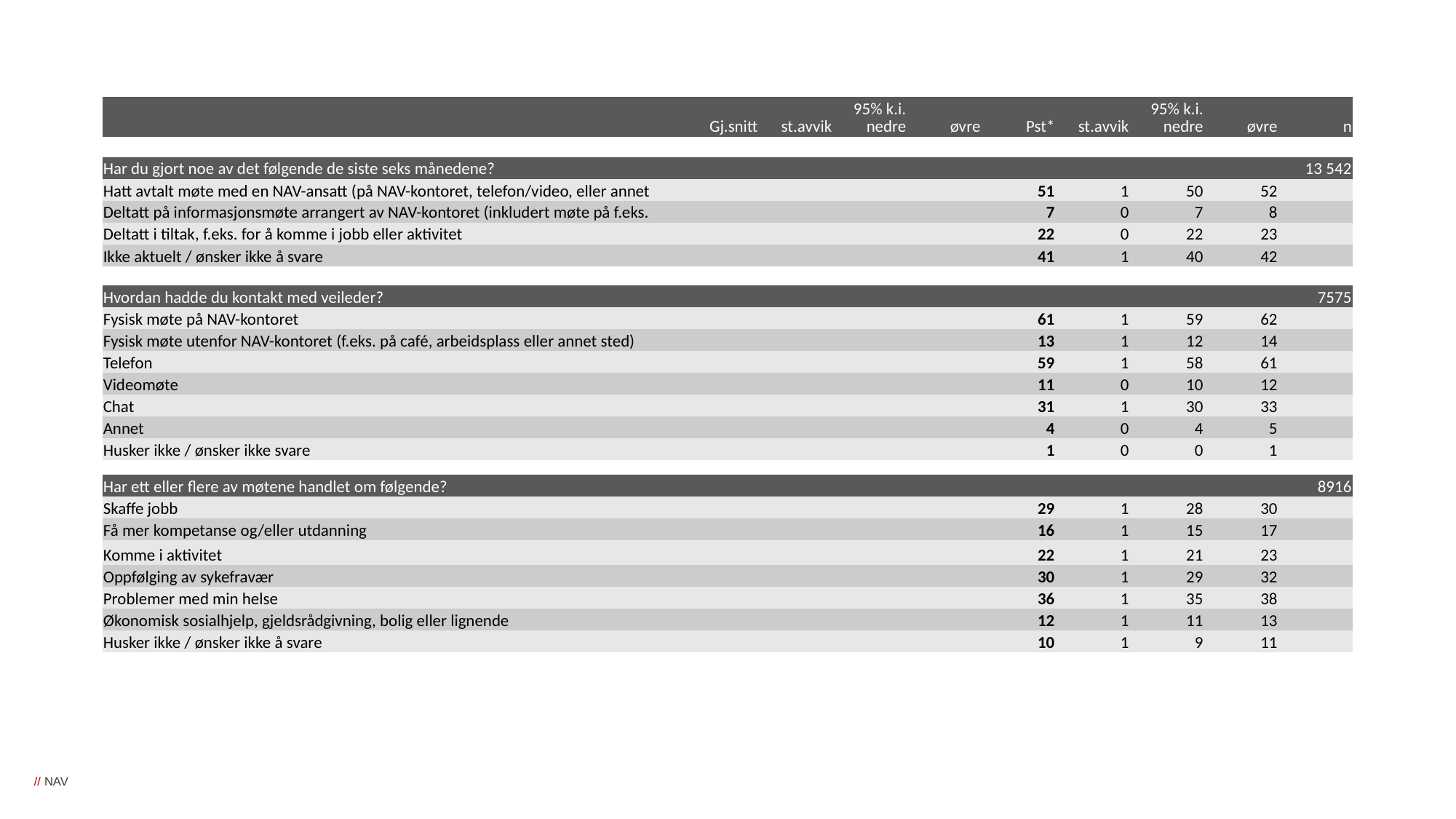

|  |  |  | 95% k.i. |  |  |  | 95% k.i. |  |  |
| --- | --- | --- | --- | --- | --- | --- | --- | --- | --- |
|  | Gj.snitt | st.avvik | nedre | øvre | Pst\* | st.avvik | nedre | øvre | n |
| Har du gjort noe av det følgende de siste seks månedene? | 13 542 |  |  |  |  |  |  |  | 19 574 |
| --- | --- | --- | --- | --- | --- | --- | --- | --- | --- |
| Hatt avtalt møte med en NAV-ansatt (på NAV-kontoret, telefon/video, eller annet |  |  |  |  | 51 | 1 | 50 | 52 |  |
| Deltatt på informasjonsmøte arrangert av NAV-kontoret (inkludert møte på f.eks. |  |  |  |  | 7 | 0 | 7 | 8 |  |
| Deltatt i tiltak, f.eks. for å komme i jobb eller aktivitet |  |  |  |  | 22 | 0 | 22 | 23 |  |
| Ikke aktuelt / ønsker ikke å svare |  |  |  |  | 41 | 1 | 40 | 42 |  |
| Hvordan hadde du kontakt med veileder? | 7575 |  |  |  |  |  |  |  | 5 772 |
| --- | --- | --- | --- | --- | --- | --- | --- | --- | --- |
| Fysisk møte på NAV-kontoret |  |  |  |  | 61 | 1 | 59 | 62 |  |
| Fysisk møte utenfor NAV-kontoret (f.eks. på café, arbeidsplass eller annet sted) |  |  |  |  | 13 | 1 | 12 | 14 |  |
| Telefon |  |  |  |  | 59 | 1 | 58 | 61 |  |
| Videomøte |  |  |  |  | 11 | 0 | 10 | 12 |  |
| Chat |  |  |  |  | 31 | 1 | 30 | 33 |  |
| Annet |  |  |  |  | 4 | 0 | 4 | 5 |  |
| Husker ikke / ønsker ikke svare |  |  |  |  | 1 | 0 | 0 | 1 |  |
| Har ett eller flere av møtene handlet om følgende? | 8916 |  |  |  |  |  |  |  | 5 772 |
| --- | --- | --- | --- | --- | --- | --- | --- | --- | --- |
| Skaffe jobb |  |  |  |  | 29 | 1 | 28 | 30 |  |
| Få mer kompetanse og/eller utdanning |  |  |  |  | 16 | 1 | 15 | 17 |  |
| Komme i aktivitet |  |  |  |  | 22 | 1 | 21 | 23 |  |
| Oppfølging av sykefravær |  |  |  |  | 30 | 1 | 29 | 32 |  |
| Problemer med min helse |  |  |  |  | 36 | 1 | 35 | 38 |  |
| Økonomisk sosialhjelp, gjeldsrådgivning, bolig eller lignende |  |  |  |  | 12 | 1 | 11 | 13 |  |
| Husker ikke / ønsker ikke å svare |  |  |  |  | 10 | 1 | 9 | 11 |  |